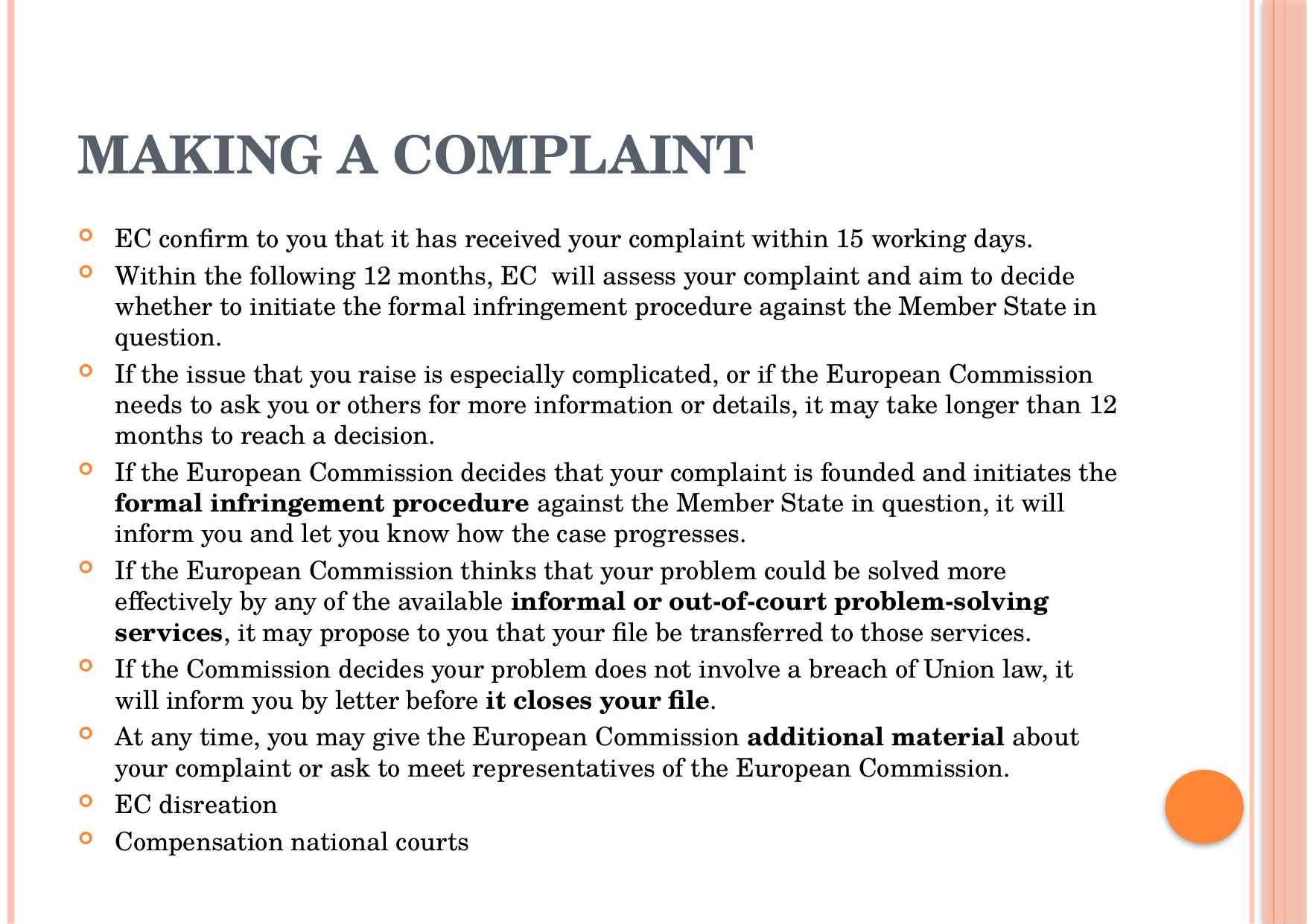

# Making a complaint
EC confirm to you that it has received your complaint within 15 working days.
Within the following 12 months, EC  will assess your complaint and aim to decide whether to initiate the formal infringement procedure against the Member State in question.
If the issue that you raise is especially complicated, or if the European Commission needs to ask you or others for more information or details, it may take longer than 12 months to reach a decision.
If the European Commission decides that your complaint is founded and initiates the formal infringement procedure against the Member State in question, it will inform you and let you know how the case progresses.
If the European Commission thinks that your problem could be solved more effectively by any of the available informal or out-of-court problem-solving services, it may propose to you that your file be transferred to those services.
If the Commission decides your problem does not involve a breach of Union law, it will inform you by letter before it closes your file.
At any time, you may give the European Commission additional material about your complaint or ask to meet representatives of the European Commission.
EC disreation
Compensation national courts